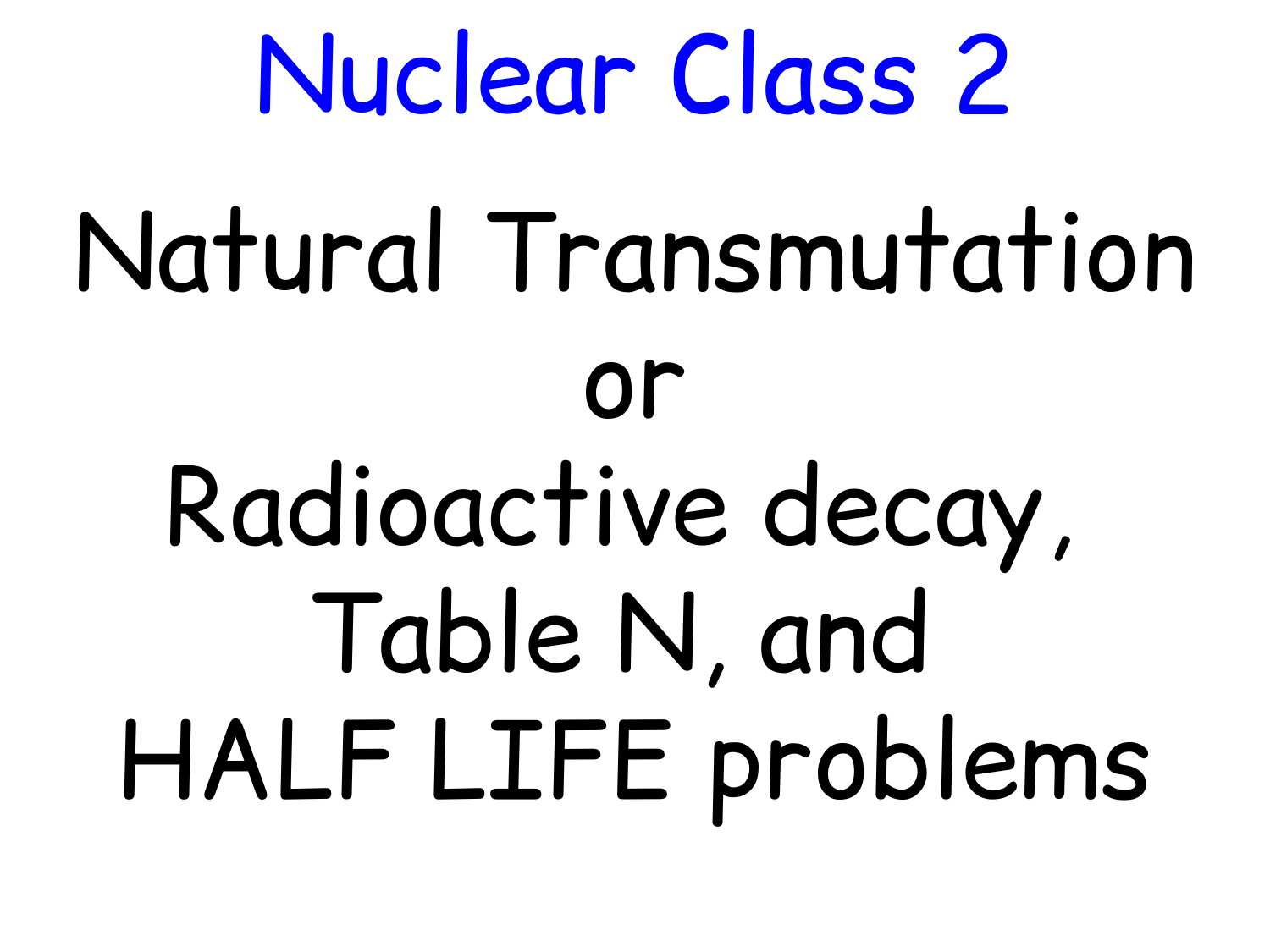

Nuclear Class 2

Natural Transmutation or
Radioactive decay,
Table N, and
HALF LIFE problems